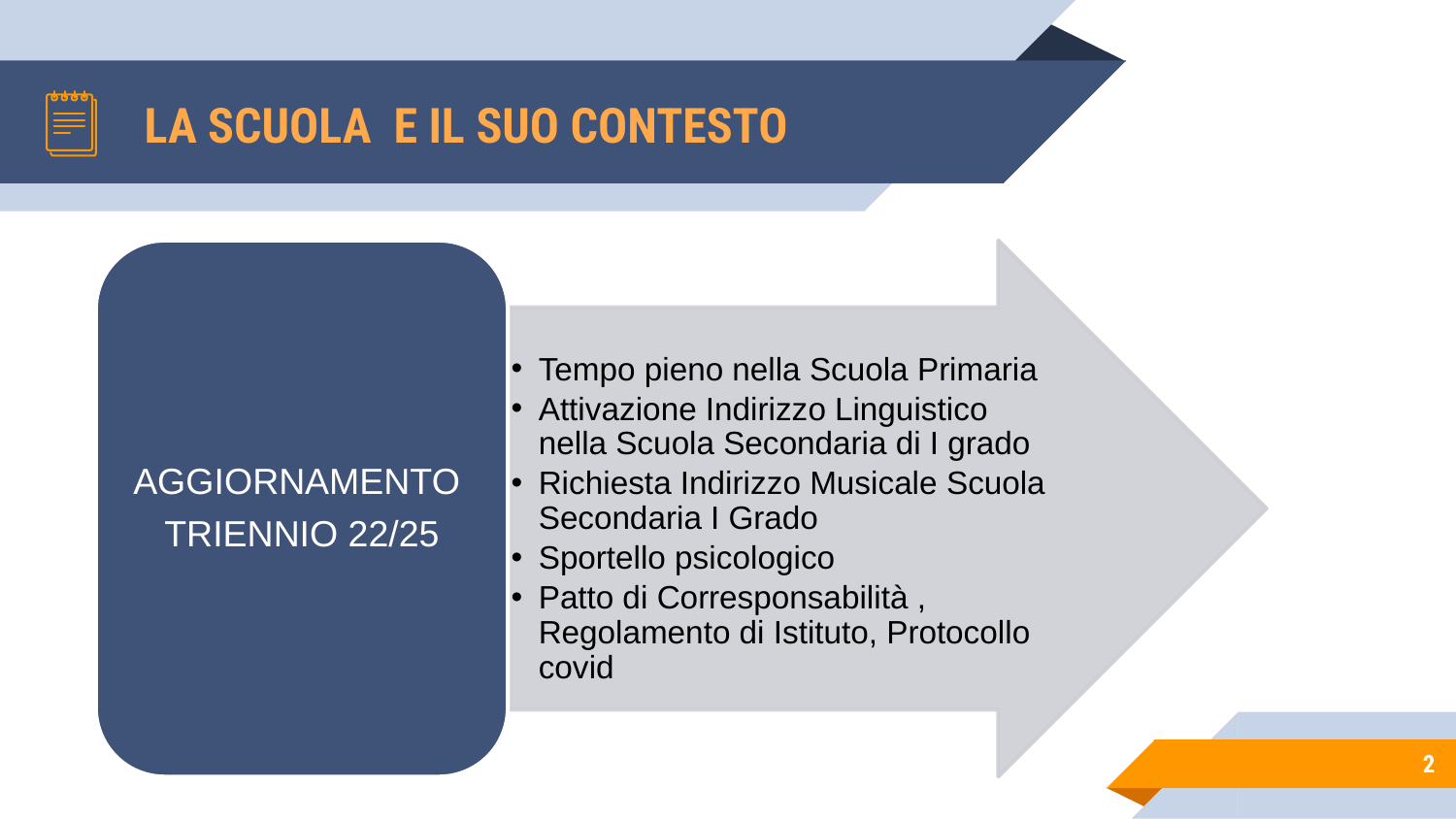

# LA SCUOLA  E IL SUO CONTESTO

AGGIORNAMENTO
TRIENNIO 22/25

Tempo pieno nella Scuola Primaria
Attivazione Indirizzo Linguistico nella Scuola Secondaria di I grado
Richiesta Indirizzo Musicale Scuola Secondaria I Grado
Sportello psicologico
Patto di Corresponsabilità , Regolamento di Istituto, Protocollo covid

2